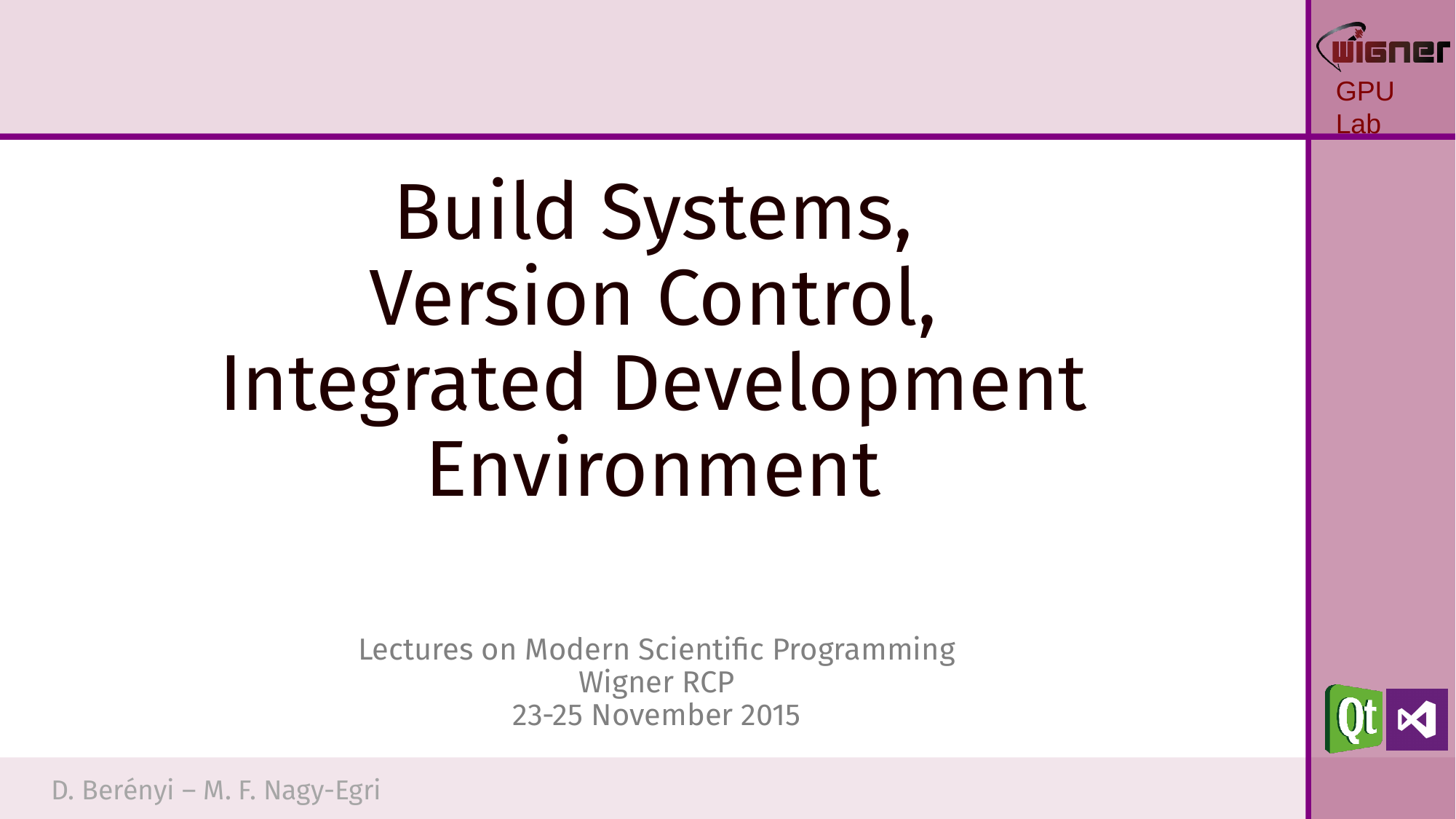

# Build Systems, Version Control, Integrated Development Environment